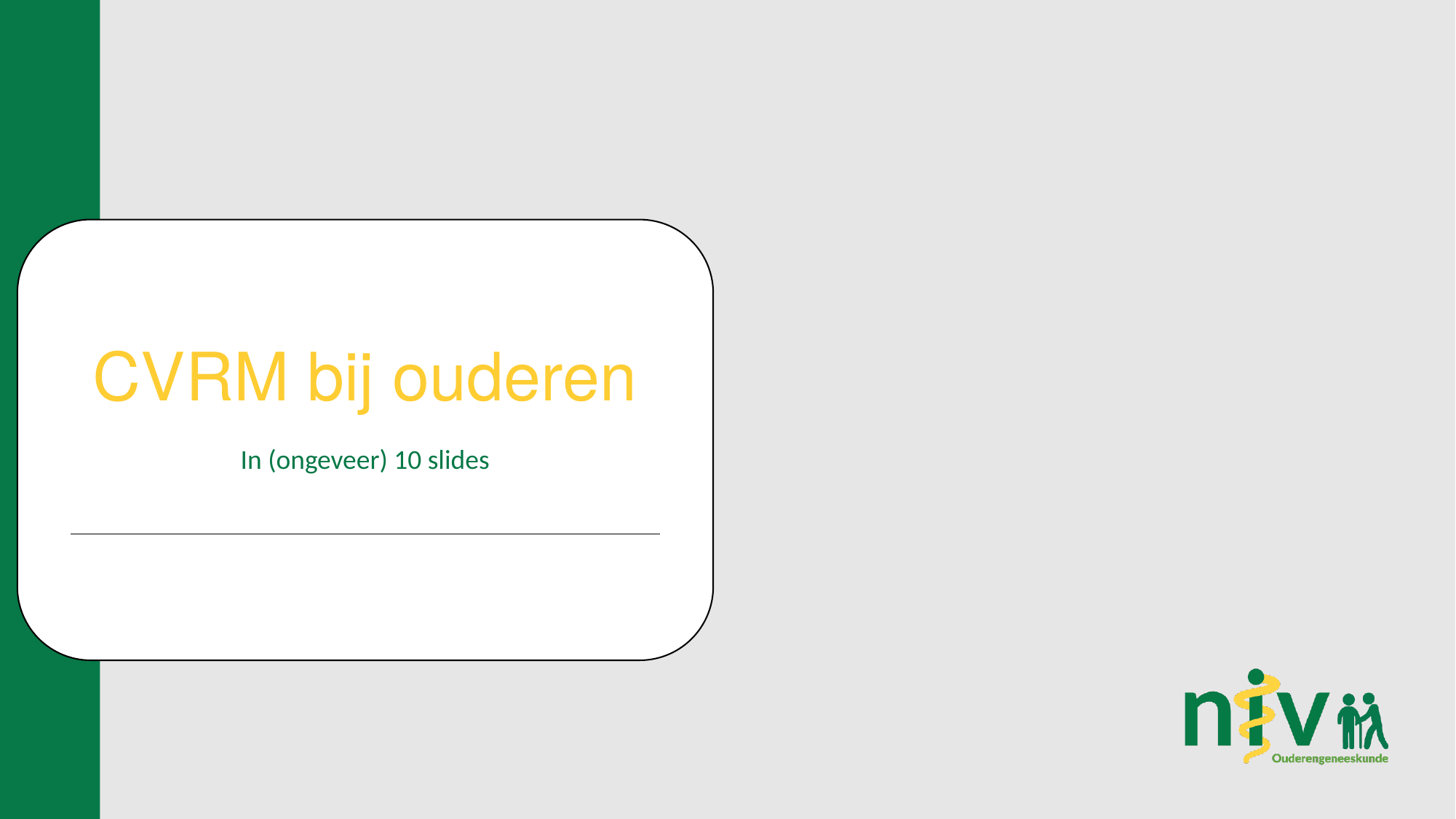

# CVRM bij ouderen
In (ongeveer) 10 slides